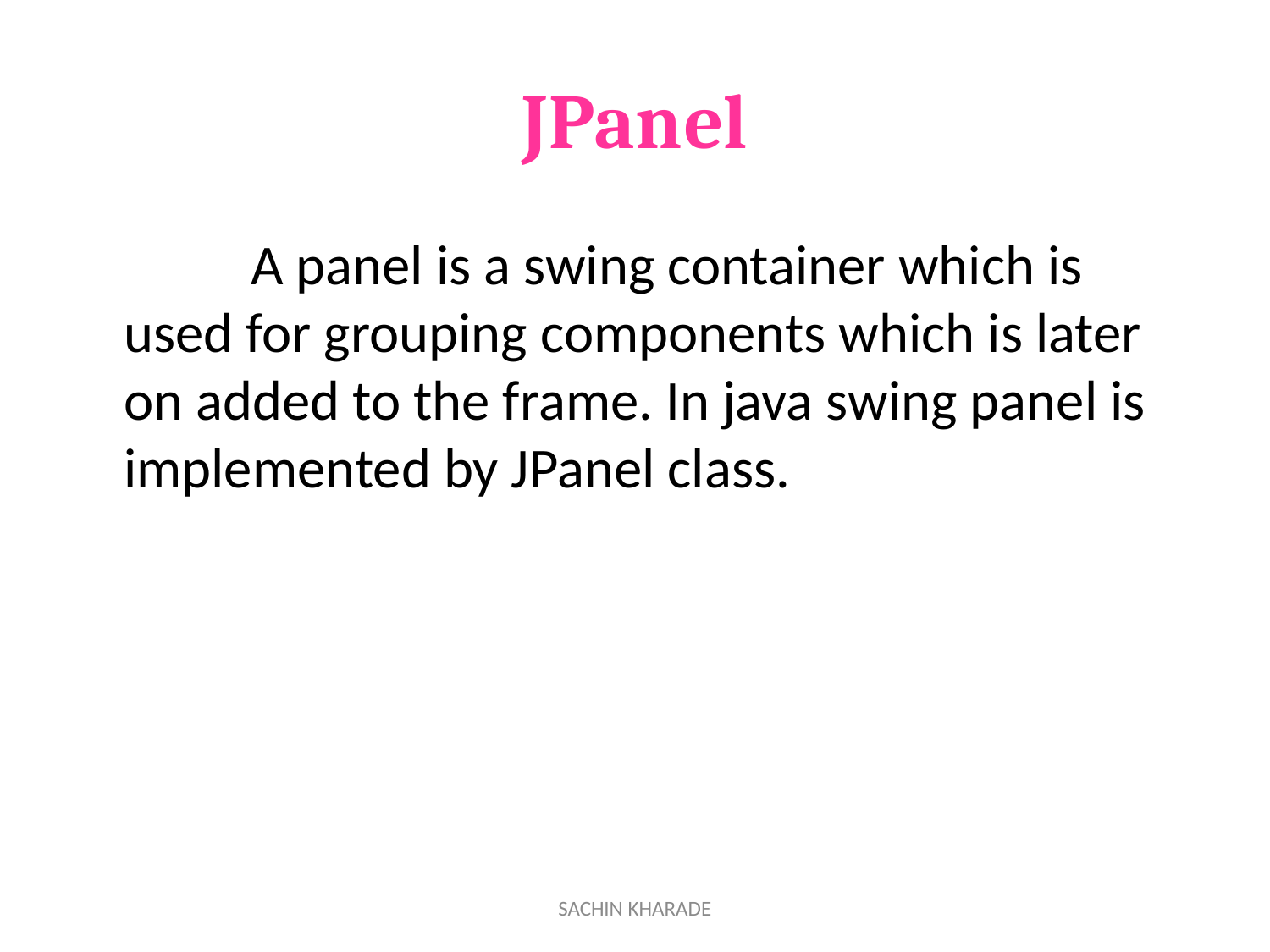

# JPanel
		A panel is a swing container which is used for grouping components which is later on added to the frame. In java swing panel is implemented by JPanel class.
SACHIN KHARADE